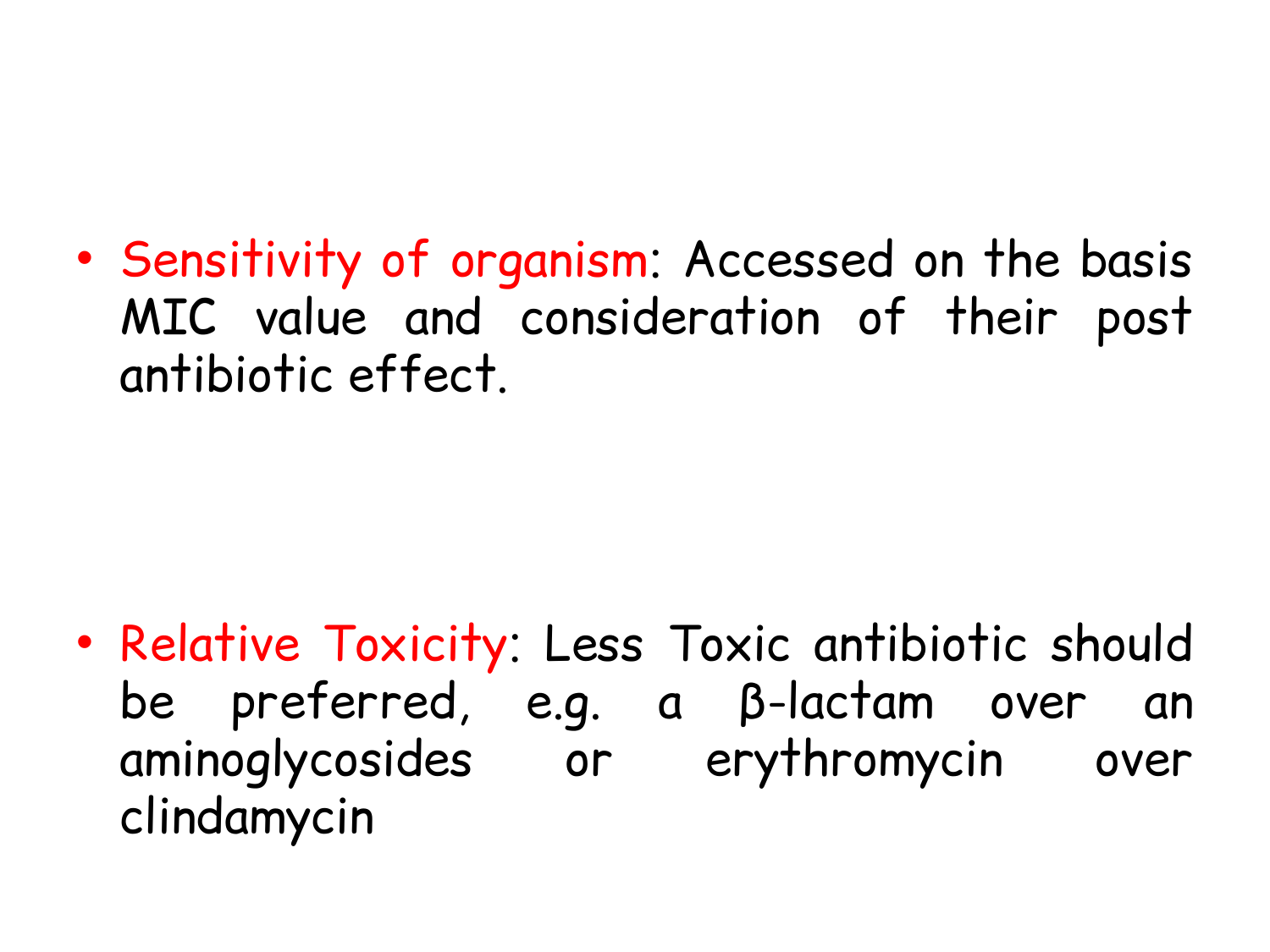

Sensitivity of organism: Accessed on the basis MIC value and consideration of their post antibiotic effect.

Relative Toxicity: Less Toxic antibiotic should be preferred, e.g. a β-lactam over an aminoglycosides or erythromycin over clindamycin